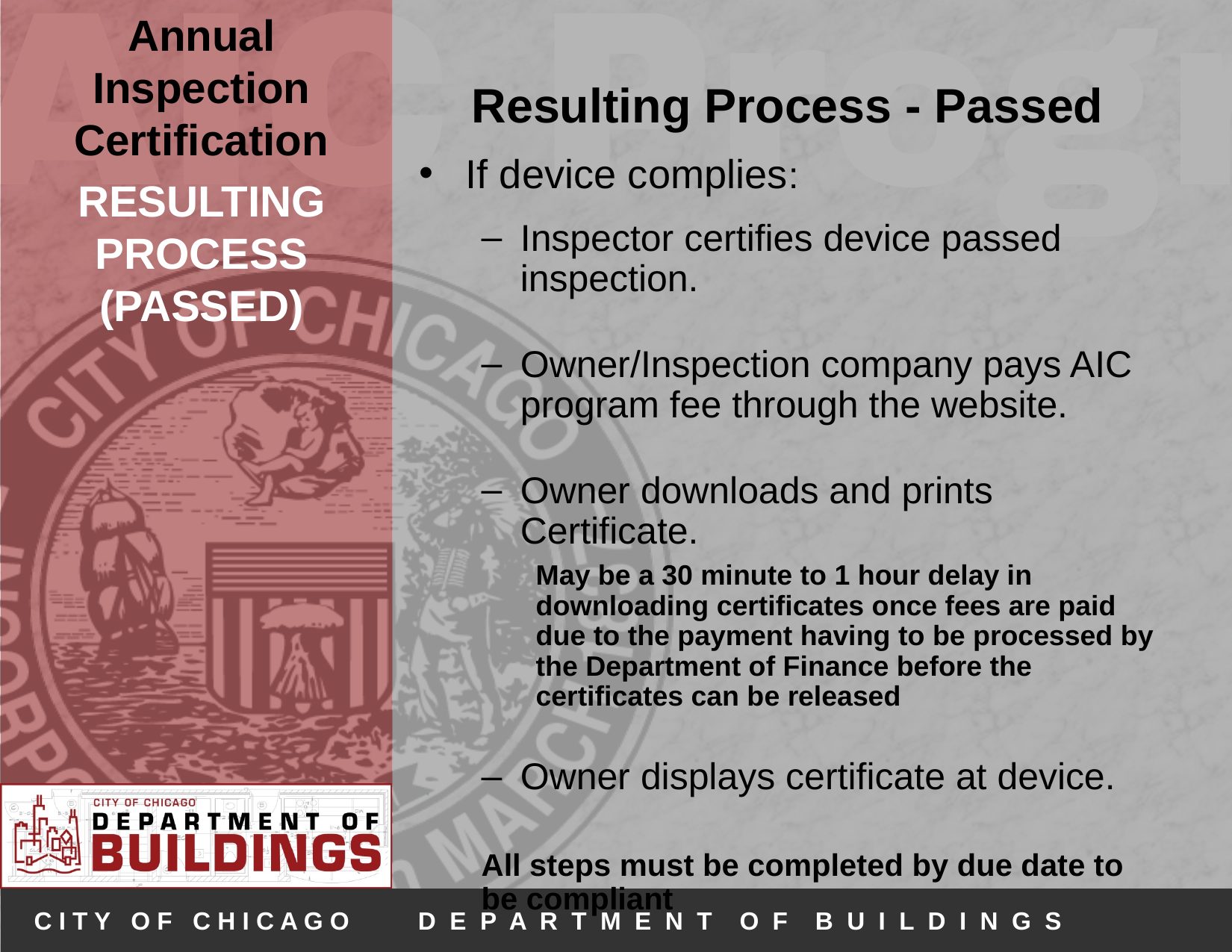

Resulting Process - Passed

If device complies:

Inspector certifies device passed inspection.

Owner/Inspection company pays AIC program fee through the website.

Owner downloads and prints Certificate.
May be a 30 minute to 1 hour delay in downloading certificates once fees are paid due to the payment having to be processed by the Department of Finance before the certificates can be released

Owner displays certificate at device.

All steps must be completed by due date to be compliant
# RESULTING PROCESS
(PASSED)